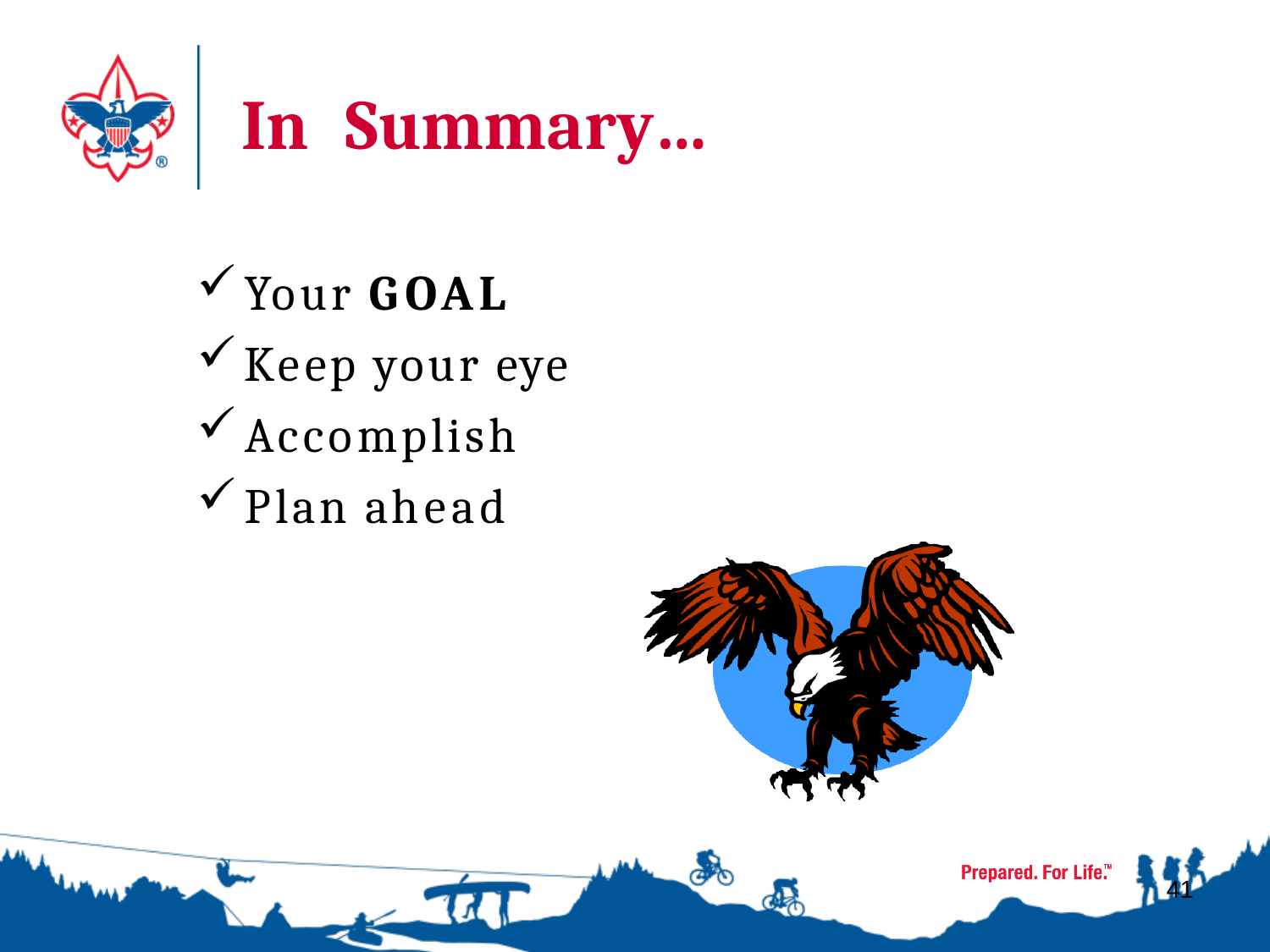

# In	Summary…
Your GOAL
Keep your eye
Accomplish
Plan ahead

41